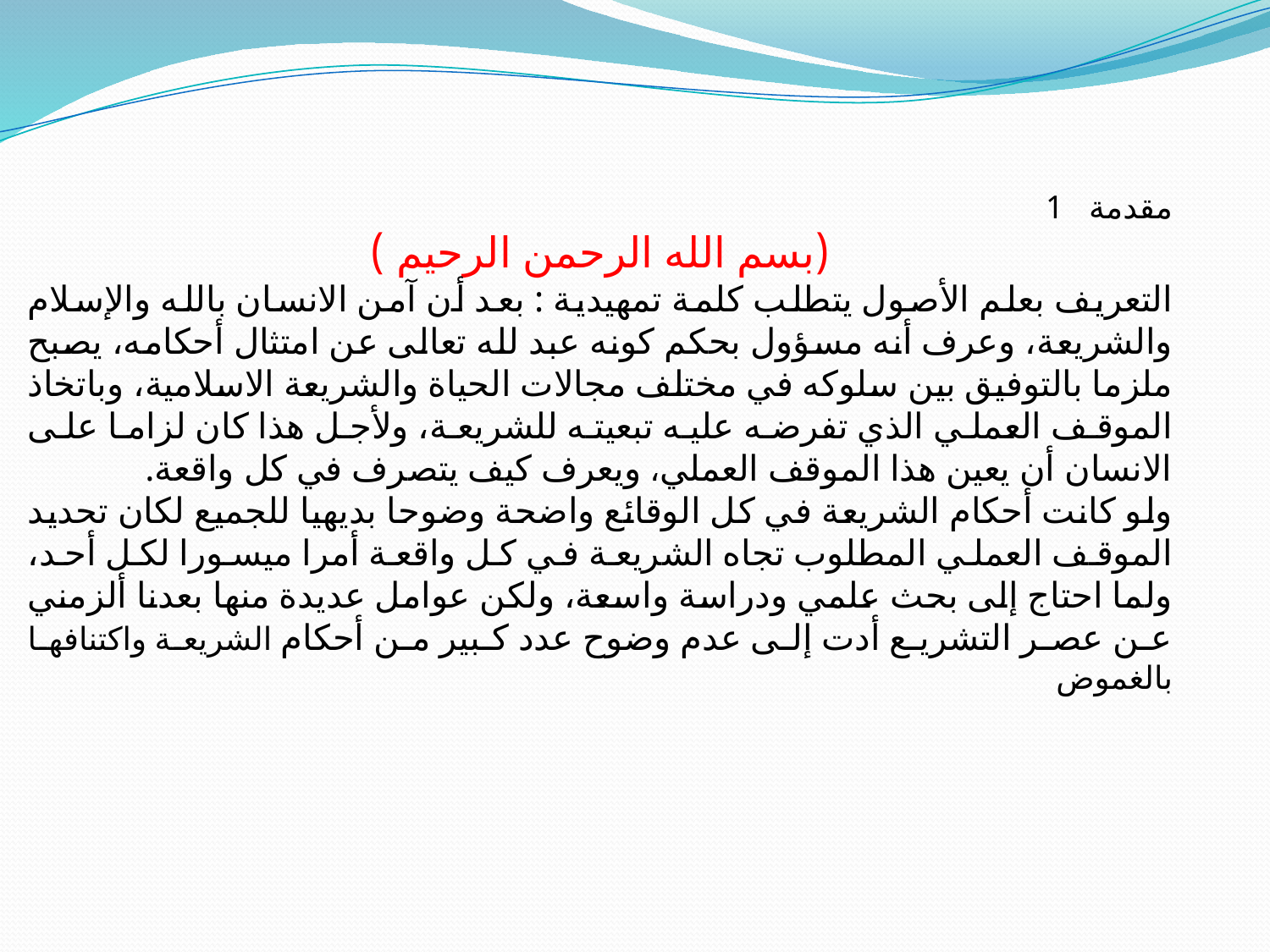

مقدمة	1
	(بسم الله الرحمن الرحيم )
التعريف بعلم الأصول يتطلب كلمة تمهيدية : بعد أن آمن الانسان بالله والإسلام والشريعة، وعرف أنه مسؤول بحكم كونه عبد لله تعالى عن امتثال أحكامه، يصبح ملزما بالتوفيق بين سلوكه في مختلف مجالات الحياة والشريعة الاسلامية، وباتخاذ الموقف العملي الذي تفرضه عليه تبعيته للشريعة، ولأجل هذا كان لزاما على الانسان أن يعين هذا الموقف العملي، ويعرف كيف يتصرف في كل واقعة.
ولو كانت أحكام الشريعة في كل الوقائع واضحة وضوحا بديهيا للجميع لكان تحديد الموقف العملي المطلوب تجاه الشريعة في كل واقعة أمرا ميسورا لكل أحد، ولما احتاج إلى بحث علمي ودراسة واسعة، ولكن عوامل عديدة منها بعدنا ألزمني عن عصر التشريع أدت إلى عدم وضوح عدد كبير من أحكام الشريعة واكتنافها بالغموض